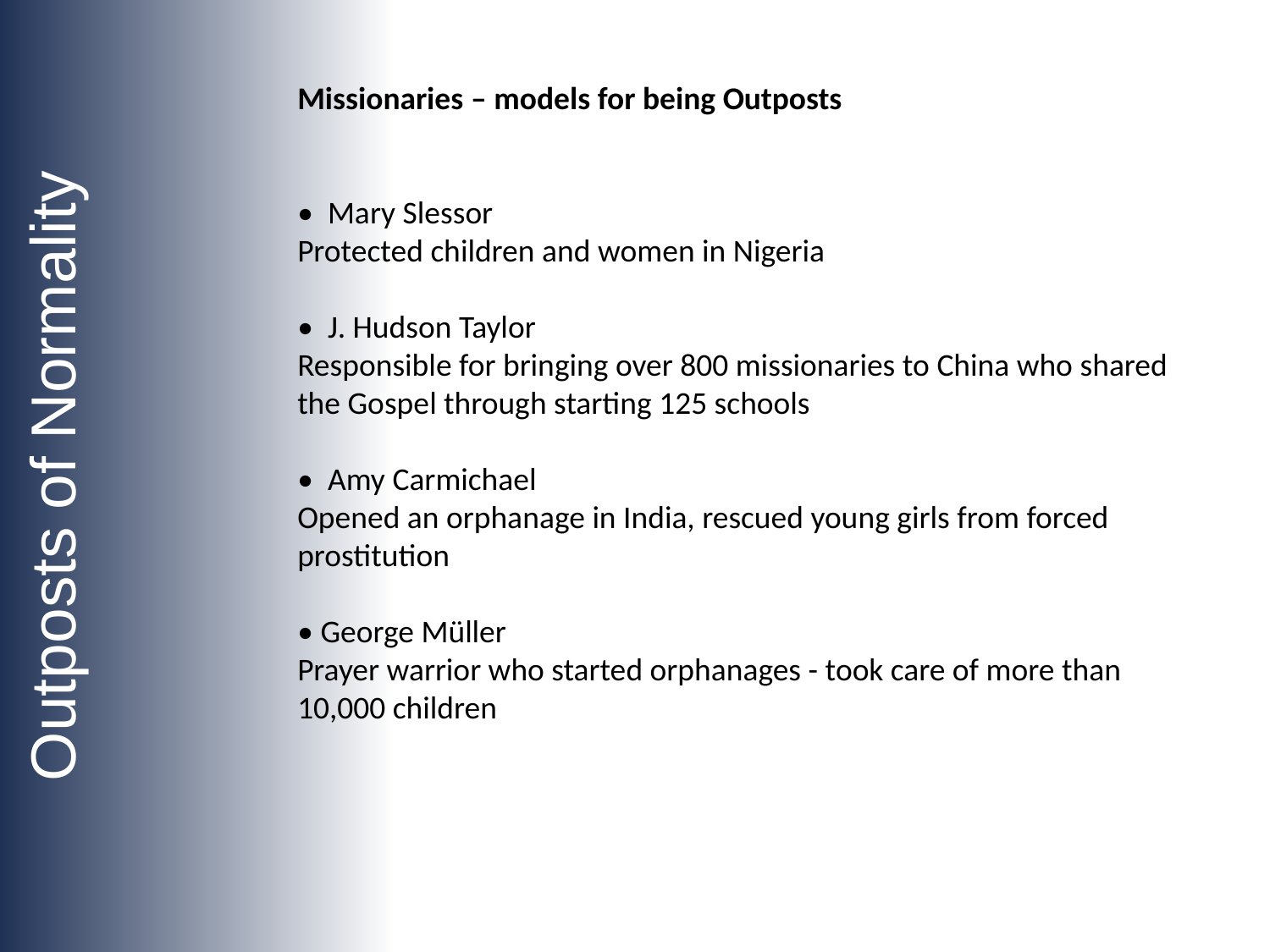

Missionaries – models for being Outposts

•  Mary Slessor
Protected children and women in Nigeria

•  J. Hudson Taylor
Responsible for bringing over 800 missionaries to China who shared the Gospel through starting 125 schools

•  Amy Carmichael
Opened an orphanage in India, rescued young girls from forced prostitution

• George Müller
Prayer warrior who started orphanages - took care of more than 10,000 children